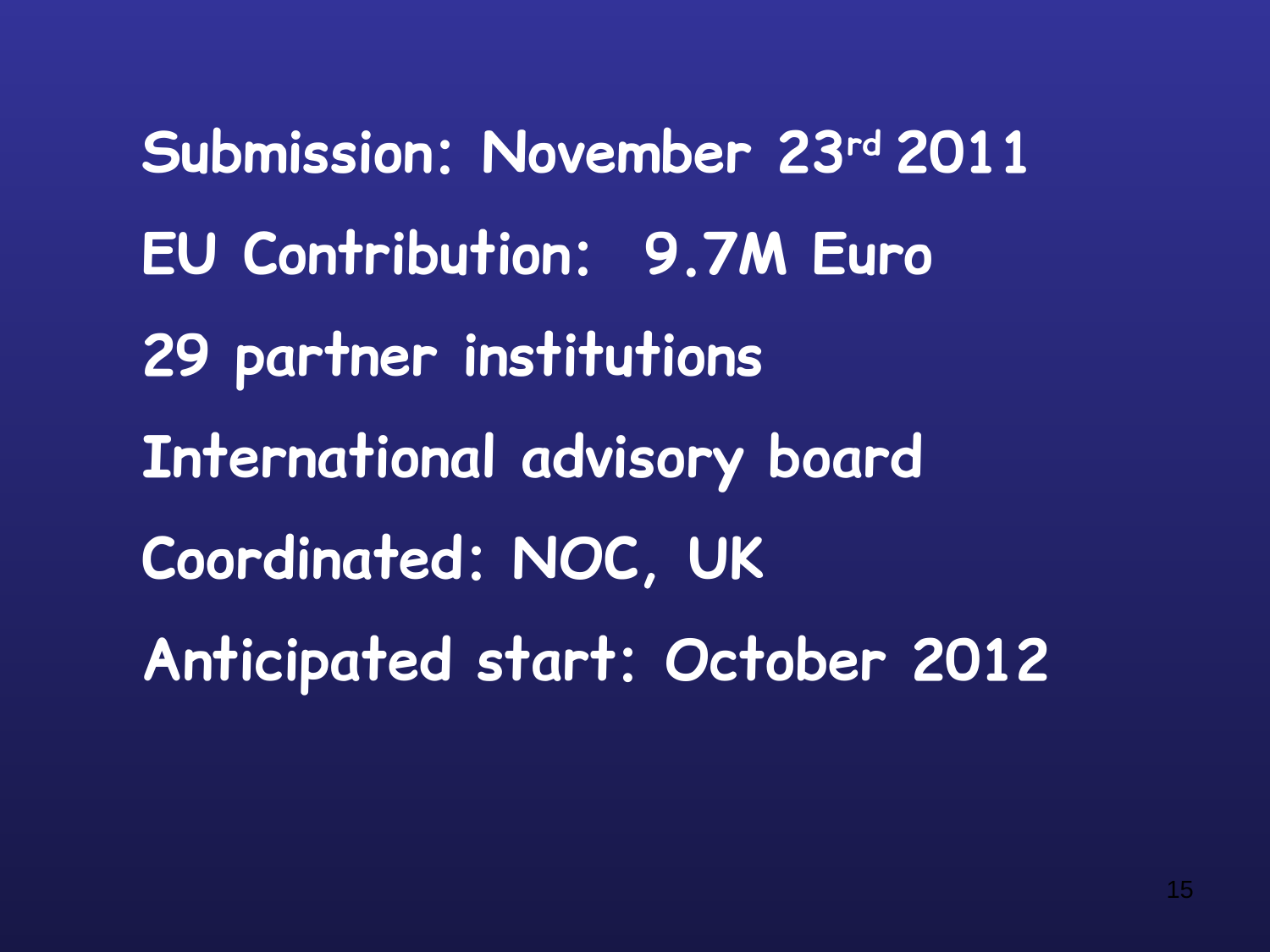

Submission: November 23rd 2011
EU Contribution:  9.7M Euro
29 partner institutions
International advisory board
Coordinated: NOC, UK
Anticipated start: October 2012
15